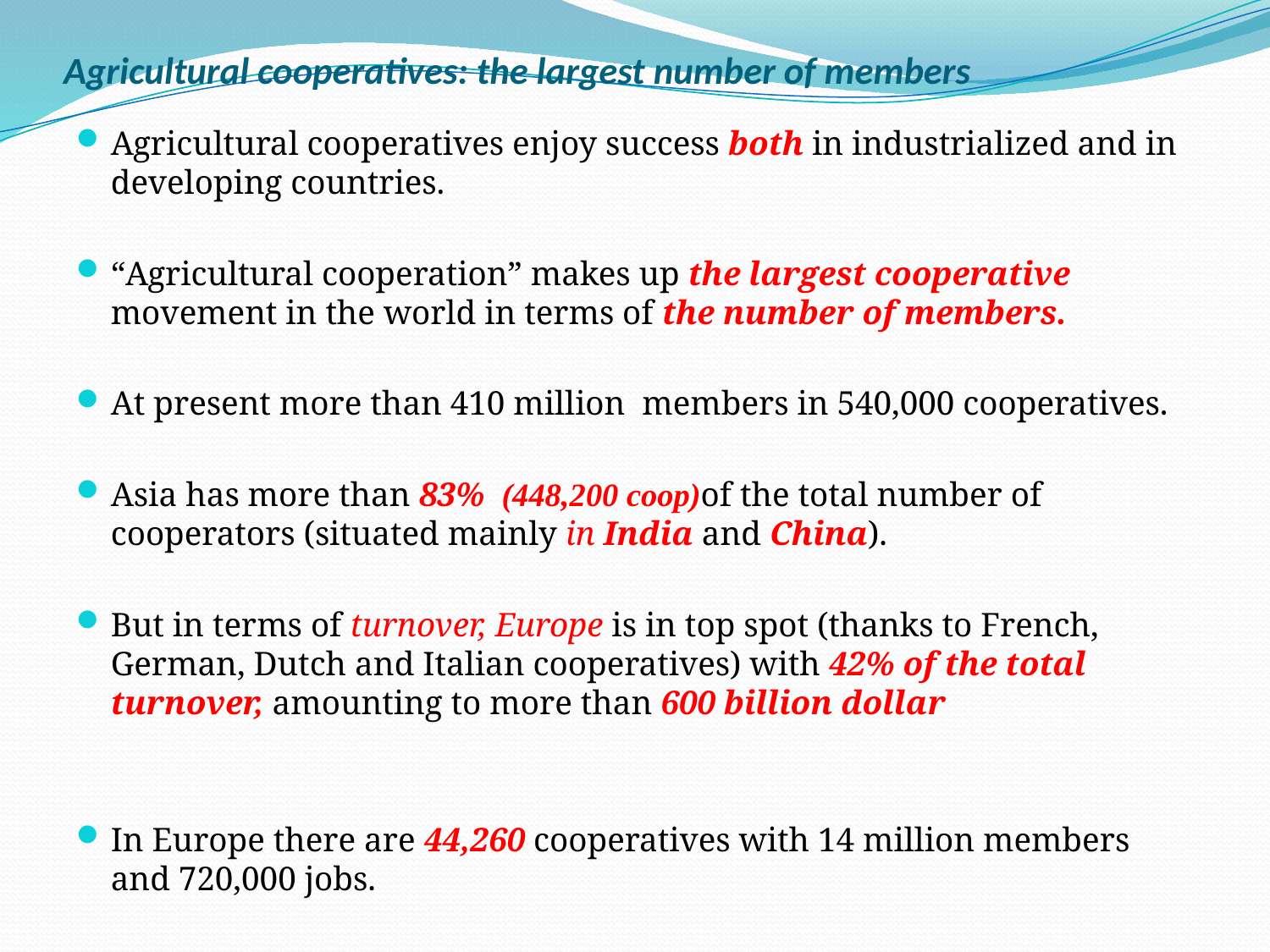

# Agricultural cooperatives: the largest number of members
Agricultural cooperatives enjoy success both in industrialized and in developing countries.

“Agricultural cooperation” makes up the largest cooperative movement in the world in terms of the number of members.

At present more than 410 million  members in 540,000 cooperatives.

Asia has more than 83%  (448,200 coop)of the total number of cooperators (situated mainly in India and China).

But in terms of turnover, Europe is in top spot (thanks to French, German, Dutch and Italian cooperatives) with 42% of the total turnover, amounting to more than 600 billion dollar

In Europe there are 44,260 cooperatives with 14 million members and 720,000 jobs.